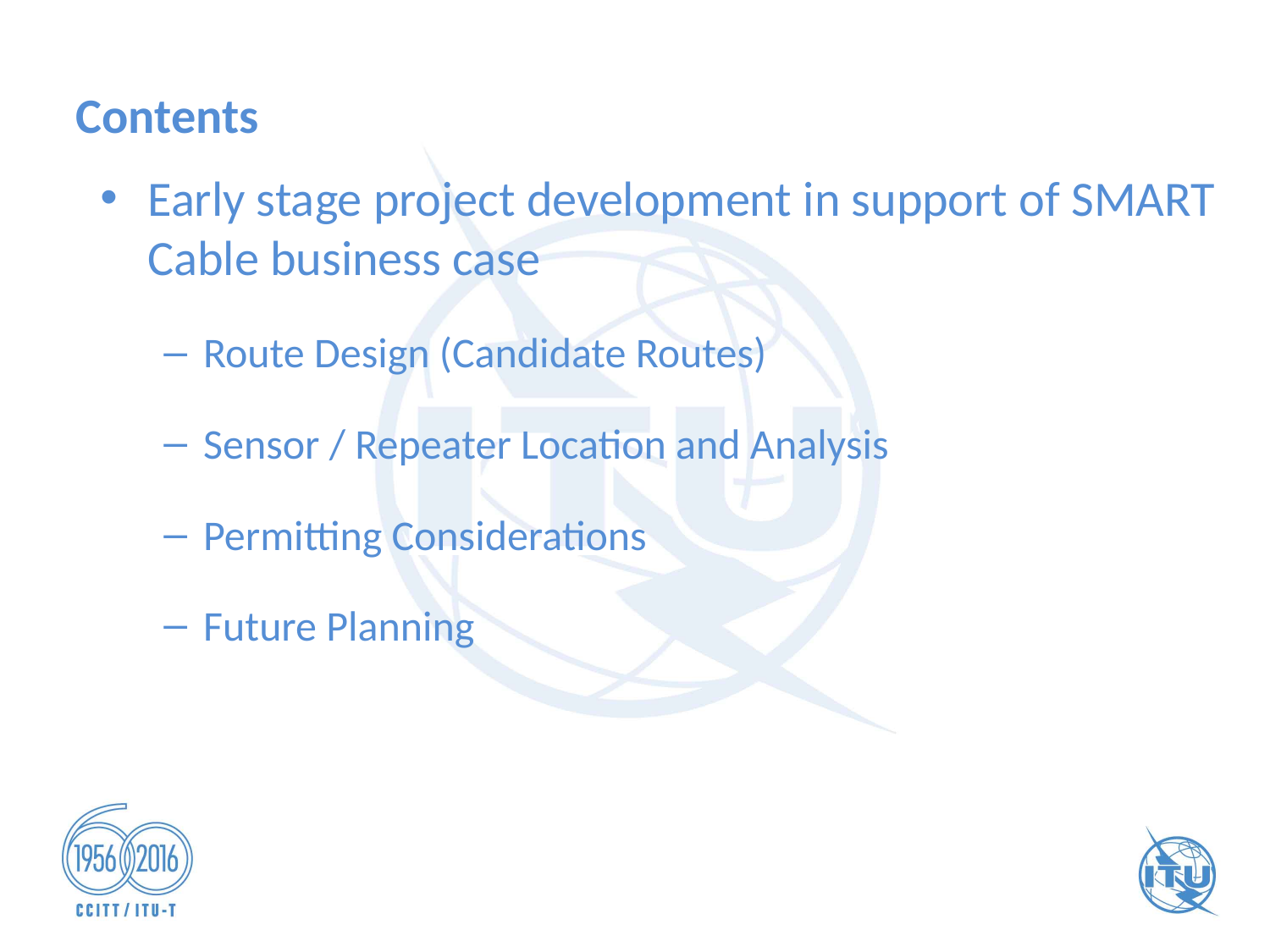

Contents
Early stage project development in support of SMART Cable business case

Route Design (Candidate Routes)

Sensor / Repeater Location and Analysis

Permitting Considerations

Future Planning